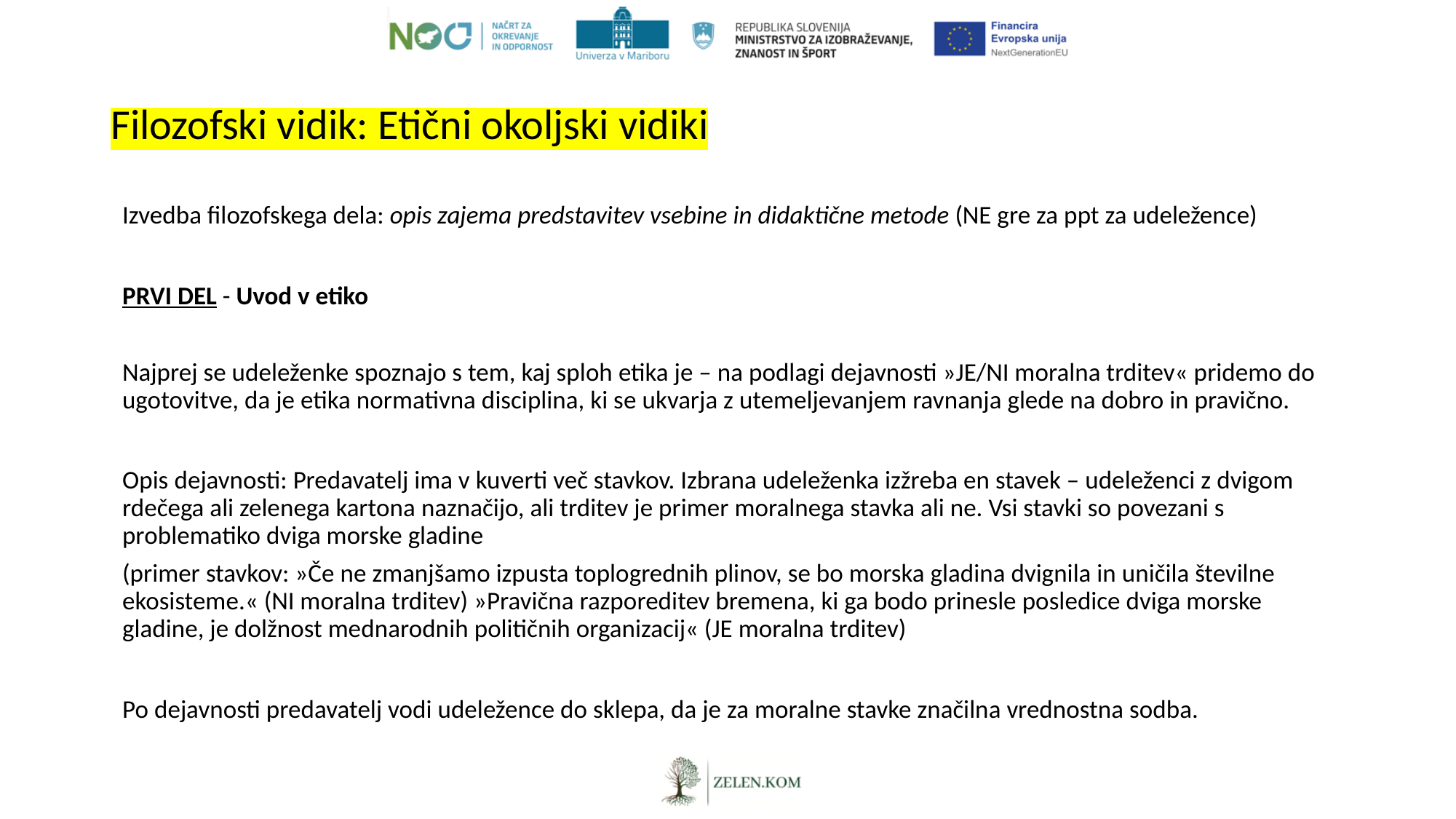

# Filozofski vidik: Etični okoljski vidiki
Izvedba filozofskega dela: opis zajema predstavitev vsebine in didaktične metode (NE gre za ppt za udeležence)

PRVI DEL - Uvod v etiko

Najprej se udeleženke spoznajo s tem, kaj sploh etika je – na podlagi dejavnosti »JE/NI moralna trditev« pridemo do ugotovitve, da je etika normativna disciplina, ki se ukvarja z utemeljevanjem ravnanja glede na dobro in pravično.

Opis dejavnosti: Predavatelj ima v kuverti več stavkov. Izbrana udeleženka izžreba en stavek – udeleženci z dvigom rdečega ali zelenega kartona naznačijo, ali trditev je primer moralnega stavka ali ne. Vsi stavki so povezani s problematiko dviga morske gladine
(primer stavkov: »Če ne zmanjšamo izpusta toplogrednih plinov, se bo morska gladina dvignila in uničila številne ekosisteme.« (NI moralna trditev) »Pravična razporeditev bremena, ki ga bodo prinesle posledice dviga morske gladine, je dolžnost mednarodnih političnih organizacij« (JE moralna trditev)

Po dejavnosti predavatelj vodi udeležence do sklepa, da je za moralne stavke značilna vrednostna sodba.